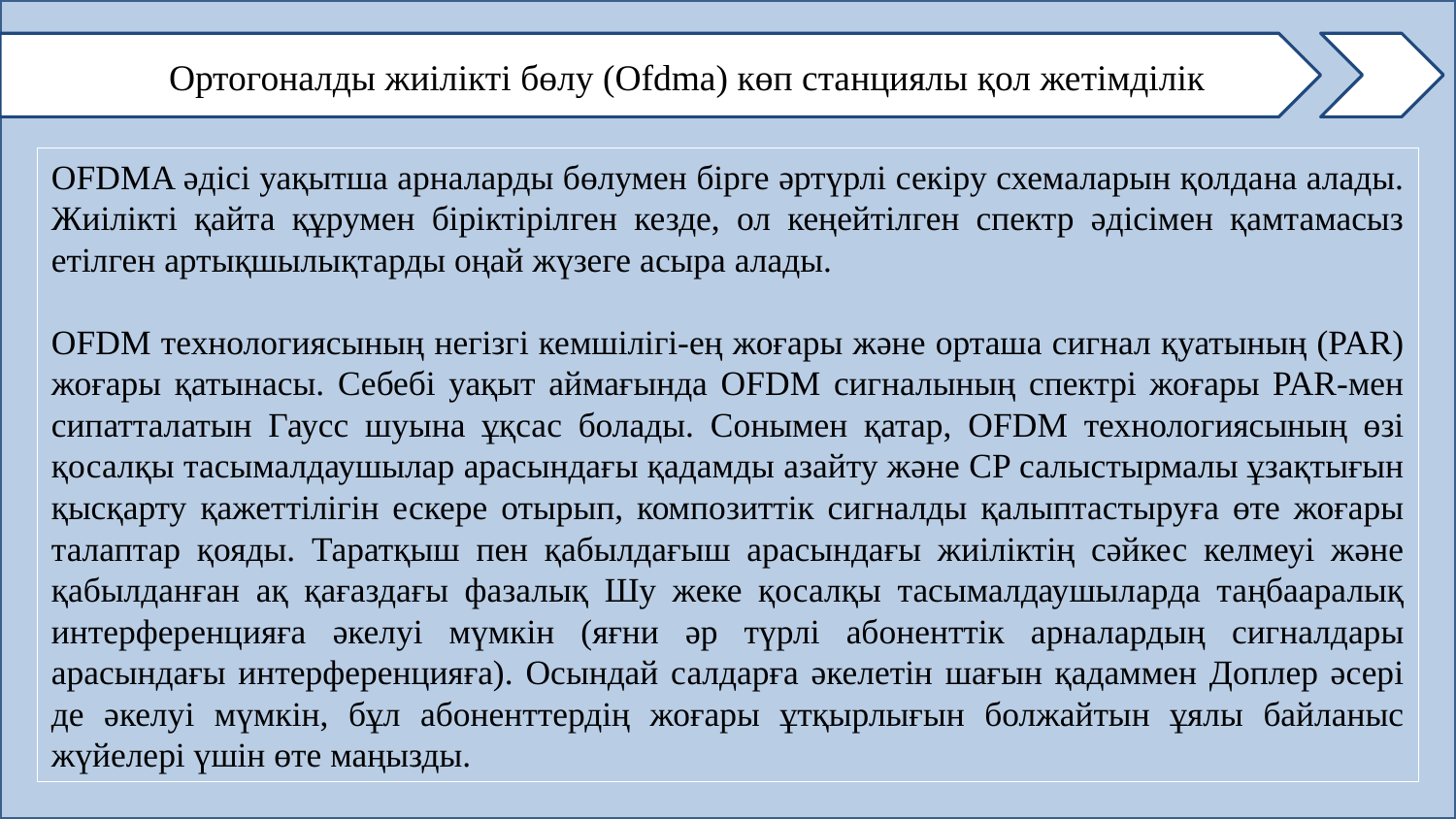

Ортогоналды жиілікті бөлу (Ofdma) көп станциялы қол жетімділік
OFDMA әдісі уақытша арналарды бөлумен бірге әртүрлі секіру схемаларын қолдана алады. Жиілікті қайта құрумен біріктірілген кезде, ол кеңейтілген спектр әдісімен қамтамасыз етілген артықшылықтарды оңай жүзеге асыра алады.

OFDM технологиясының негізгі кемшілігі-ең жоғары және орташа сигнал қуатының (PAR) жоғары қатынасы. Себебі уақыт аймағында OFDM сигналының спектрі жоғары PAR-мен сипатталатын Гаусс шуына ұқсас болады. Сонымен қатар, OFDM технологиясының өзі қосалқы тасымалдаушылар арасындағы қадамды азайту және CP салыстырмалы ұзақтығын қысқарту қажеттілігін ескере отырып, композиттік сигналды қалыптастыруға өте жоғары талаптар қояды. Таратқыш пен қабылдағыш арасындағы жиіліктің сәйкес келмеуі және қабылданған ақ қағаздағы фазалық Шу жеке қосалқы тасымалдаушыларда таңбааралық интерференцияға әкелуі мүмкін (яғни әр түрлі абоненттік арналардың сигналдары арасындағы интерференцияға). Осындай салдарға әкелетін шағын қадаммен Доплер әсері де әкелуі мүмкін, бұл абоненттердің жоғары ұтқырлығын болжайтын ұялы байланыс жүйелері үшін өте маңызды.